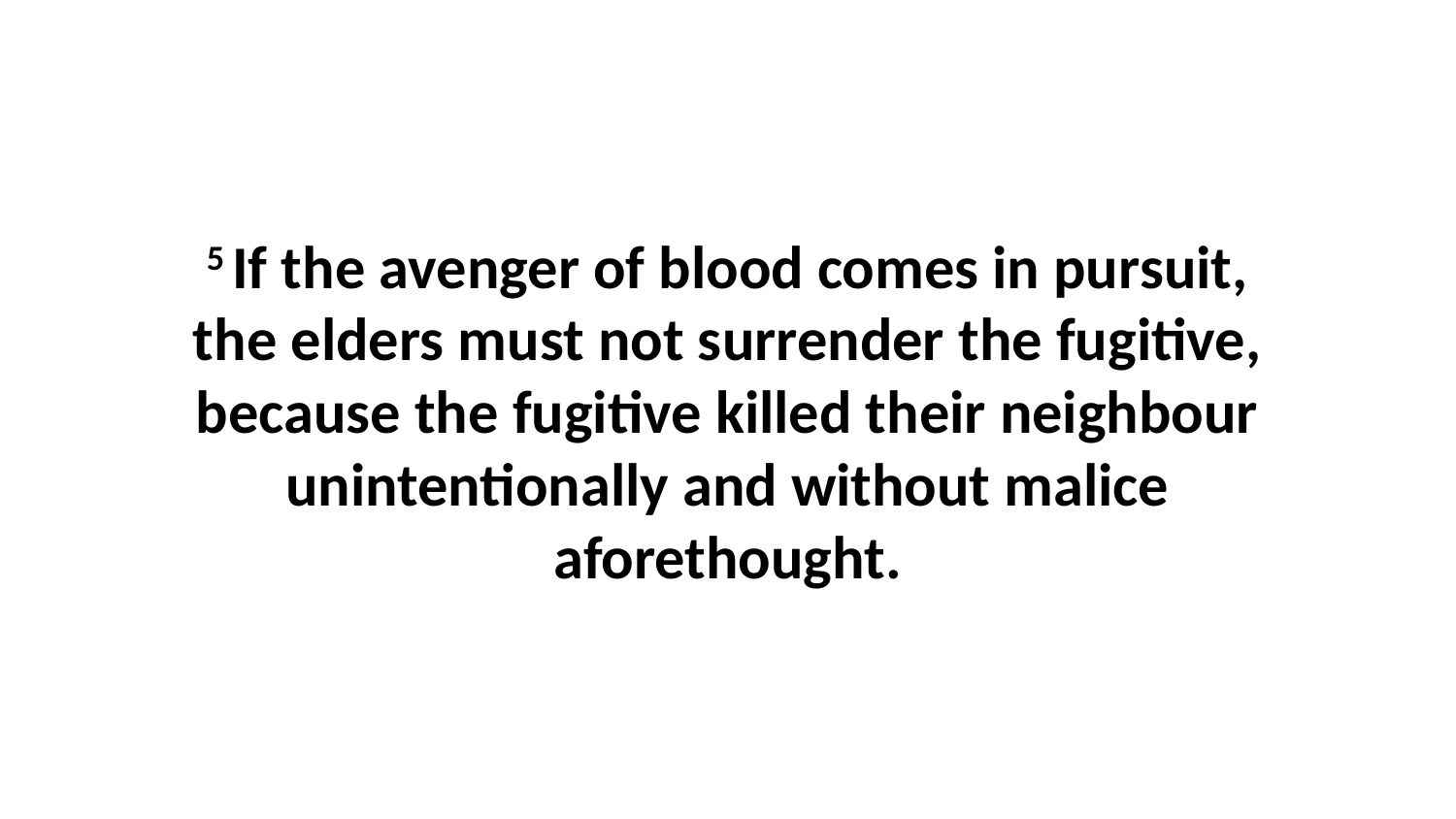

5 If the avenger of blood comes in pursuit, the elders must not surrender the fugitive, because the fugitive killed their neighbour unintentionally and without malice aforethought.